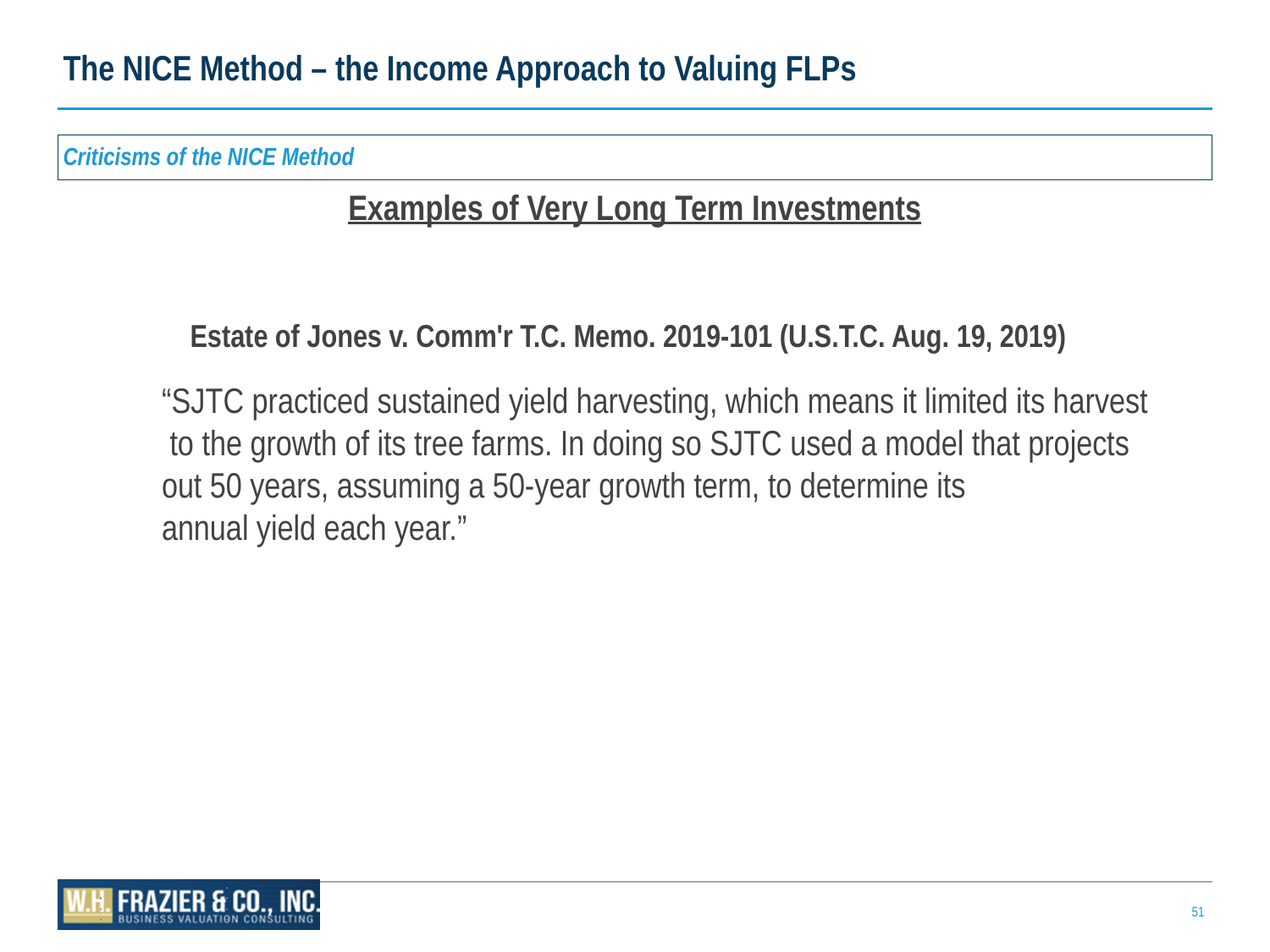

# The NICE Method – the Income Approach to Valuing FLPs
Criticisms of the NICE Method
Examples of Very Long Term Investments

	Estate of Jones v. Comm'r T.C. Memo. 2019-101 (U.S.T.C. Aug. 19, 2019)

“SJTC practiced sustained yield harvesting, which means it limited its harvest
 to the growth of its tree farms. In doing so SJTC used a model that projects
out 50 years, assuming a 50-year growth term, to determine its
annual yield each year.”

51